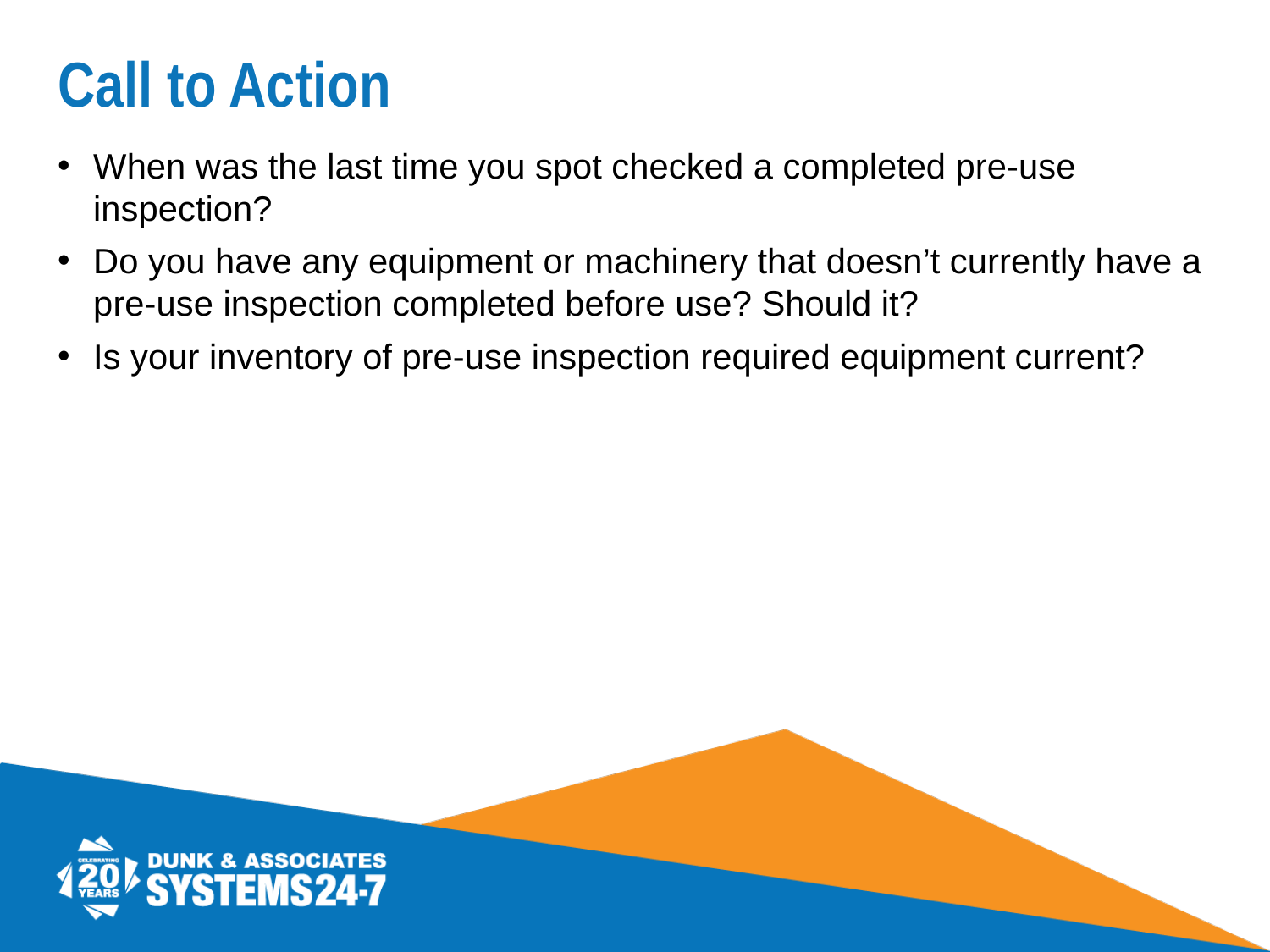

# Call to Action
When was the last time you spot checked a completed pre-use inspection?
Do you have any equipment or machinery that doesn’t currently have a pre-use inspection completed before use? Should it?
Is your inventory of pre-use inspection required equipment current?